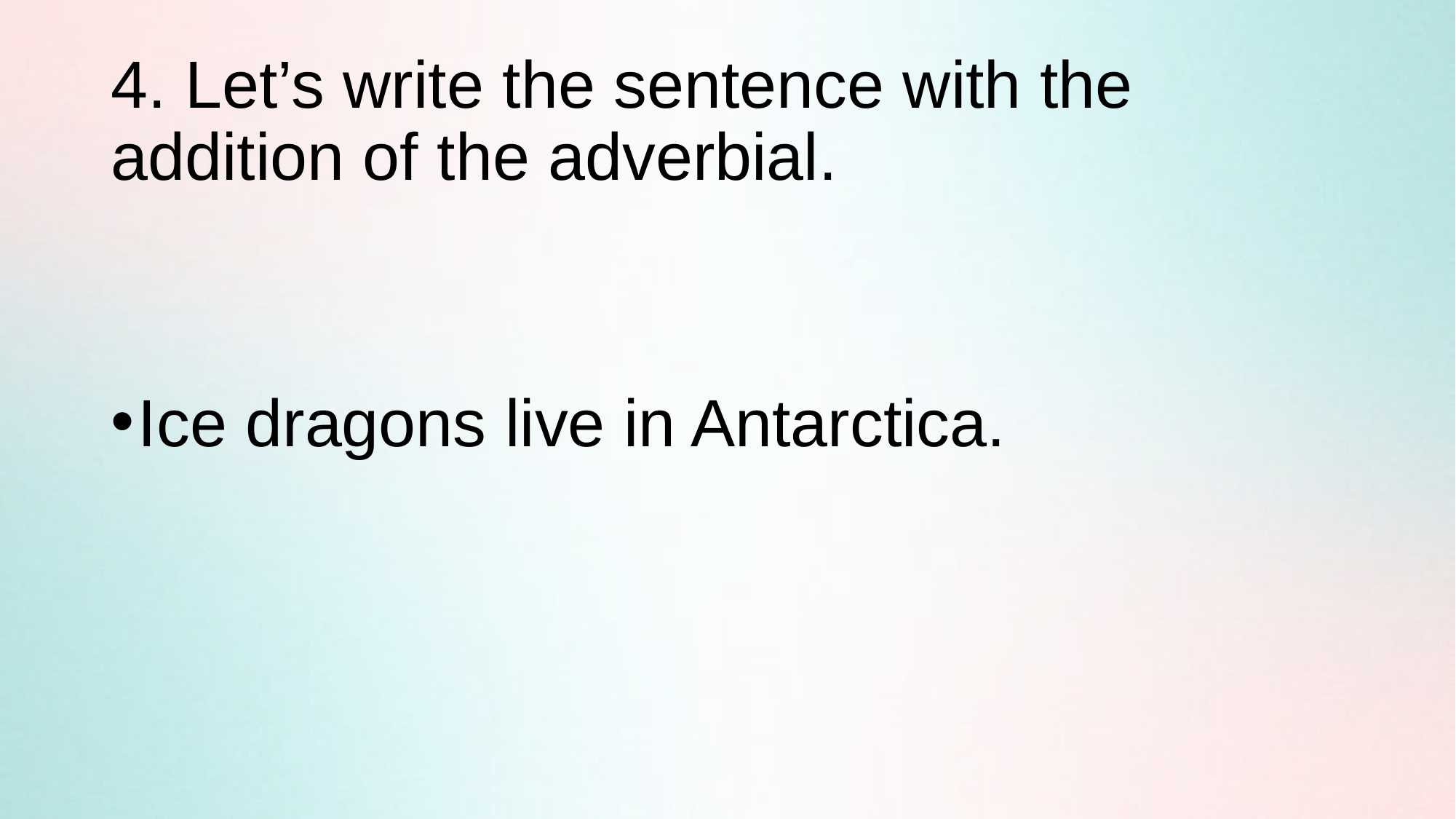

# 4. Let’s write the sentence with the addition of the adverbial.
Ice dragons live in Antarctica.